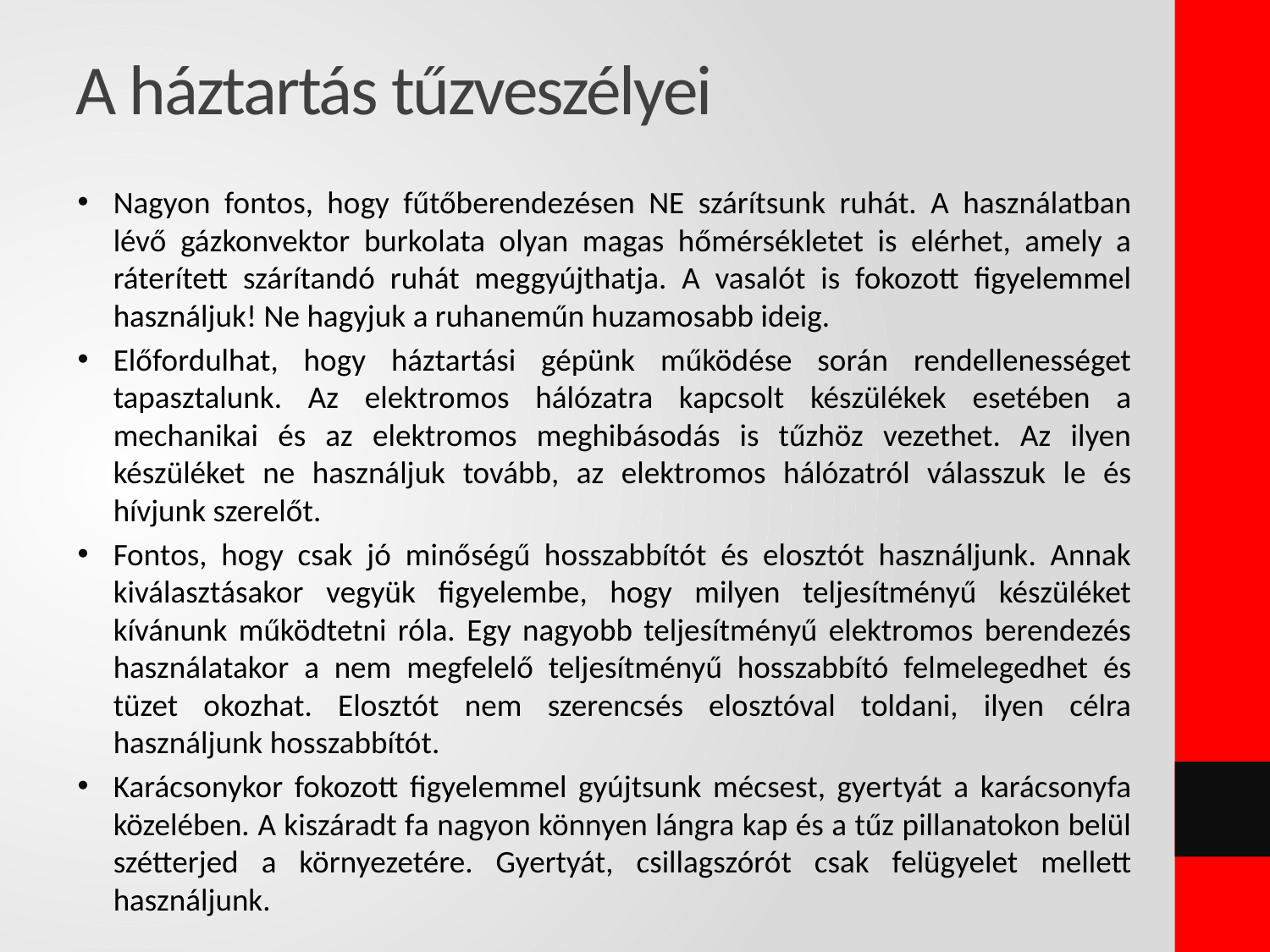

A háztartás tűzveszélyei
Nagyon fontos, hogy fűtőberendezésen NE szárítsunk ruhát. A használatban lévő gázkonvektor burkolata olyan magas hőmérsékletet is elérhet, amely a ráterített szárítandó ruhát meggyújthatja. A vasalót is fokozott figyelemmel használjuk! Ne hagyjuk a ruhaneműn huzamosabb ideig.
Előfordulhat, hogy háztartási gépünk működése során rendellenességet tapasztalunk. Az elektromos hálózatra kapcsolt készülékek esetében a mechanikai és az elektromos meghibásodás is tűzhöz vezethet. Az ilyen készüléket ne használjuk tovább, az elektromos hálózatról válasszuk le és hívjunk szerelőt.
Fontos, hogy csak jó minőségű hosszabbítót és elosztót használjunk. Annak kiválasztásakor vegyük figyelembe, hogy milyen teljesítményű készüléket kívánunk működtetni róla. Egy nagyobb teljesítményű elektromos berendezés használatakor a nem megfelelő teljesítményű hosszabbító felmelegedhet és tüzet okozhat. Elosztót nem szerencsés elosztóval toldani, ilyen célra használjunk hosszabbítót.
Karácsonykor fokozott figyelemmel gyújtsunk mécsest, gyertyát a karácsonyfa közelében. A kiszáradt fa nagyon könnyen lángra kap és a tűz pillanatokon belül szétterjed a környezetére. Gyertyát, csillagszórót csak felügyelet mellett használjunk.